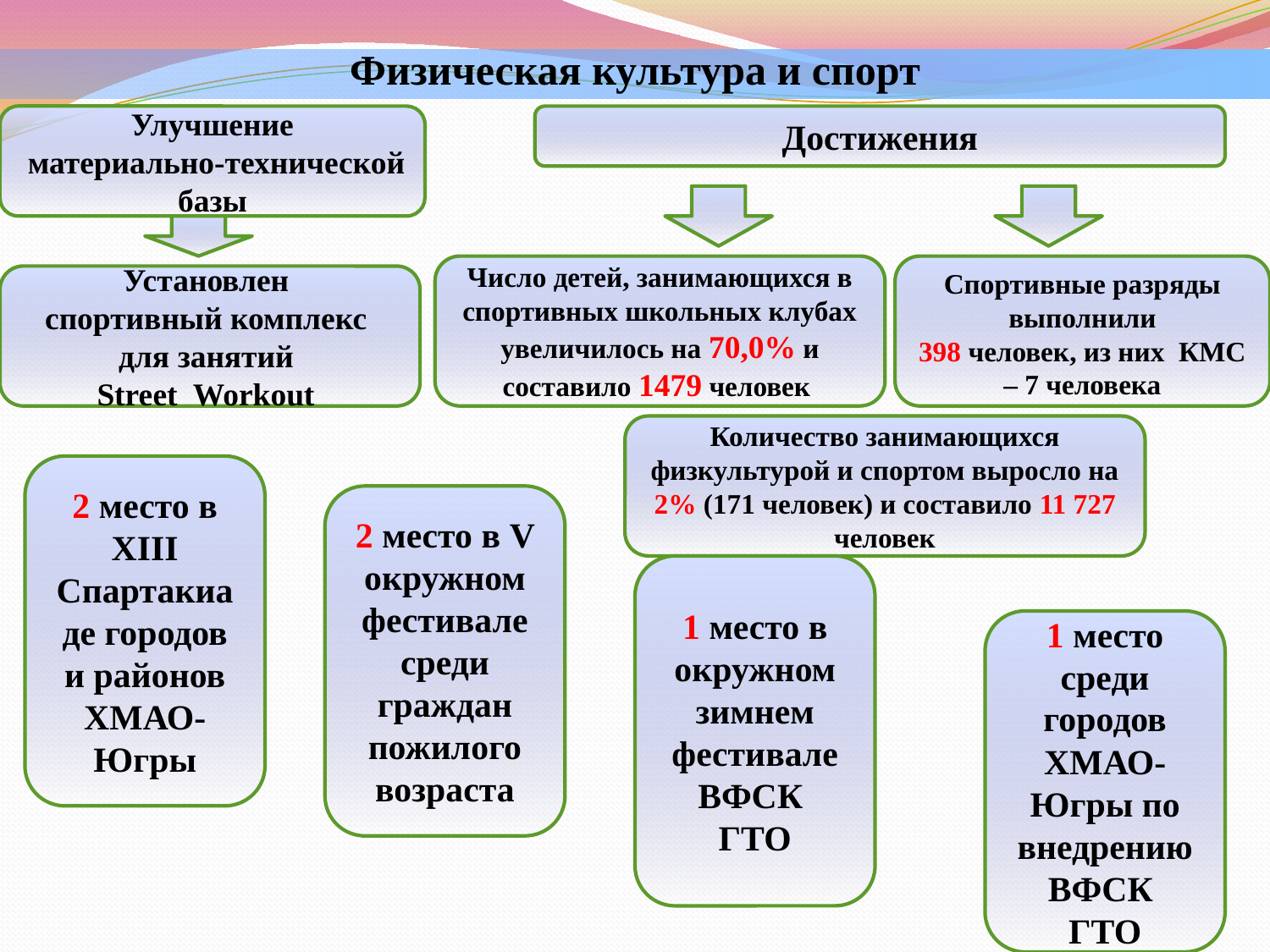

Физическая культура и спорт

Улучшение
 материально-технической базы
Достижения

Число детей, занимающихся в спортивных школьных клубах увеличилось на 70,0% и составило 1479 человек

Спортивные разряды выполнили
398 человек, из них  КМС – 7 человека

Установлен
спортивный комплекс
для занятий
Street  Workout
Количество занимающихся физкультурой и спортом выросло на 2% (171 человек) и составило 11 727 человек
2 место в XIII Спартакиаде городов и районов ХМАО-Югры
2 место в V окружном фестивале среди граждан пожилого возраста
1 место в окружном зимнем фестивале ВФСК  ГТО
1 место среди городов ХМАО-Югры по внедрению ВФСК  ГТО